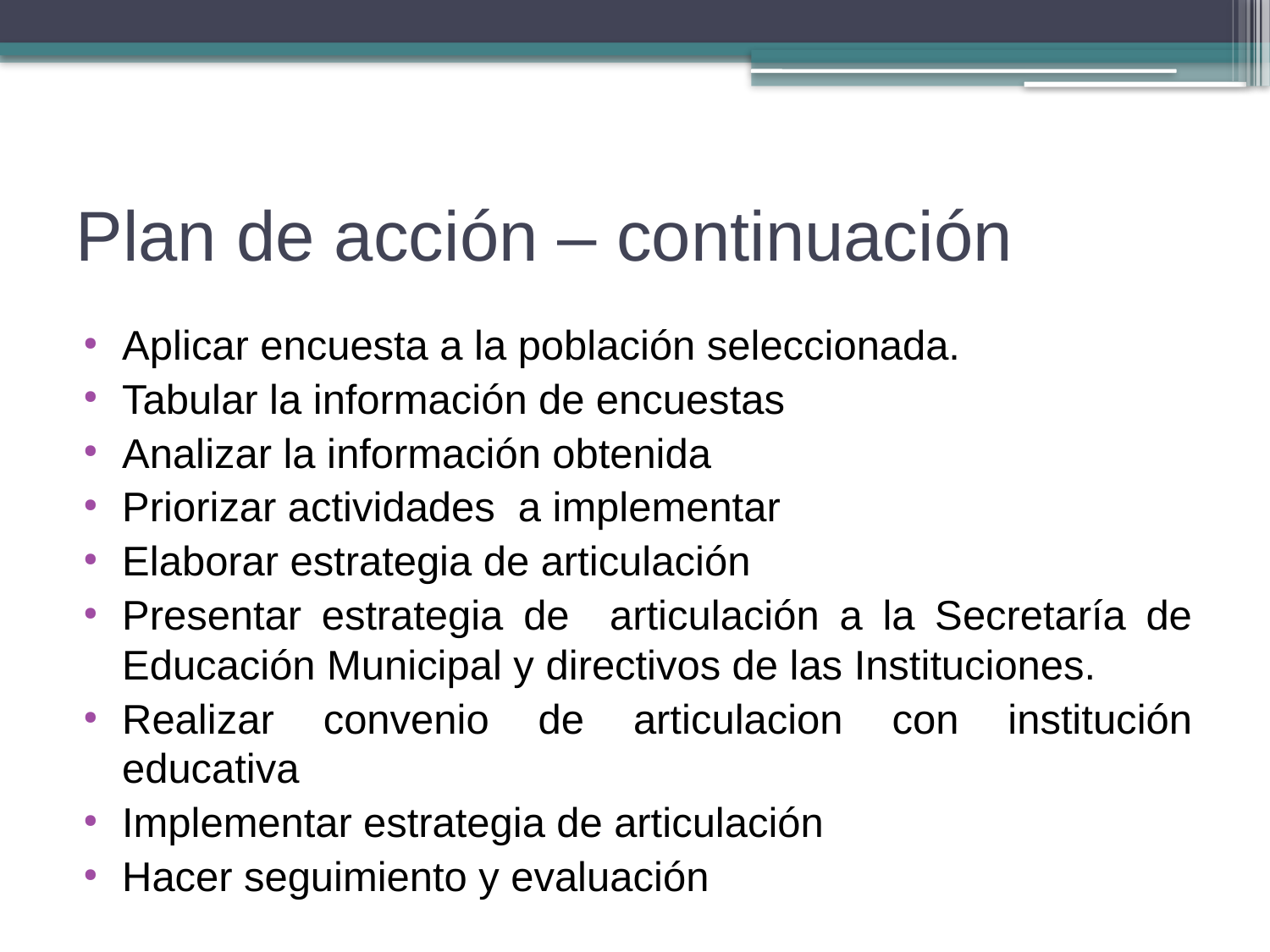

# Plan de acción – continuación
Aplicar encuesta a la población seleccionada.
Tabular la información de encuestas
Analizar la información obtenida
Priorizar actividades  a implementar
Elaborar estrategia de articulación
Presentar estrategia de  articulación a la Secretaría de Educación Municipal y directivos de las Instituciones.
Realizar convenio de articulacion con institución educativa
Implementar estrategia de articulación
Hacer seguimiento y evaluación